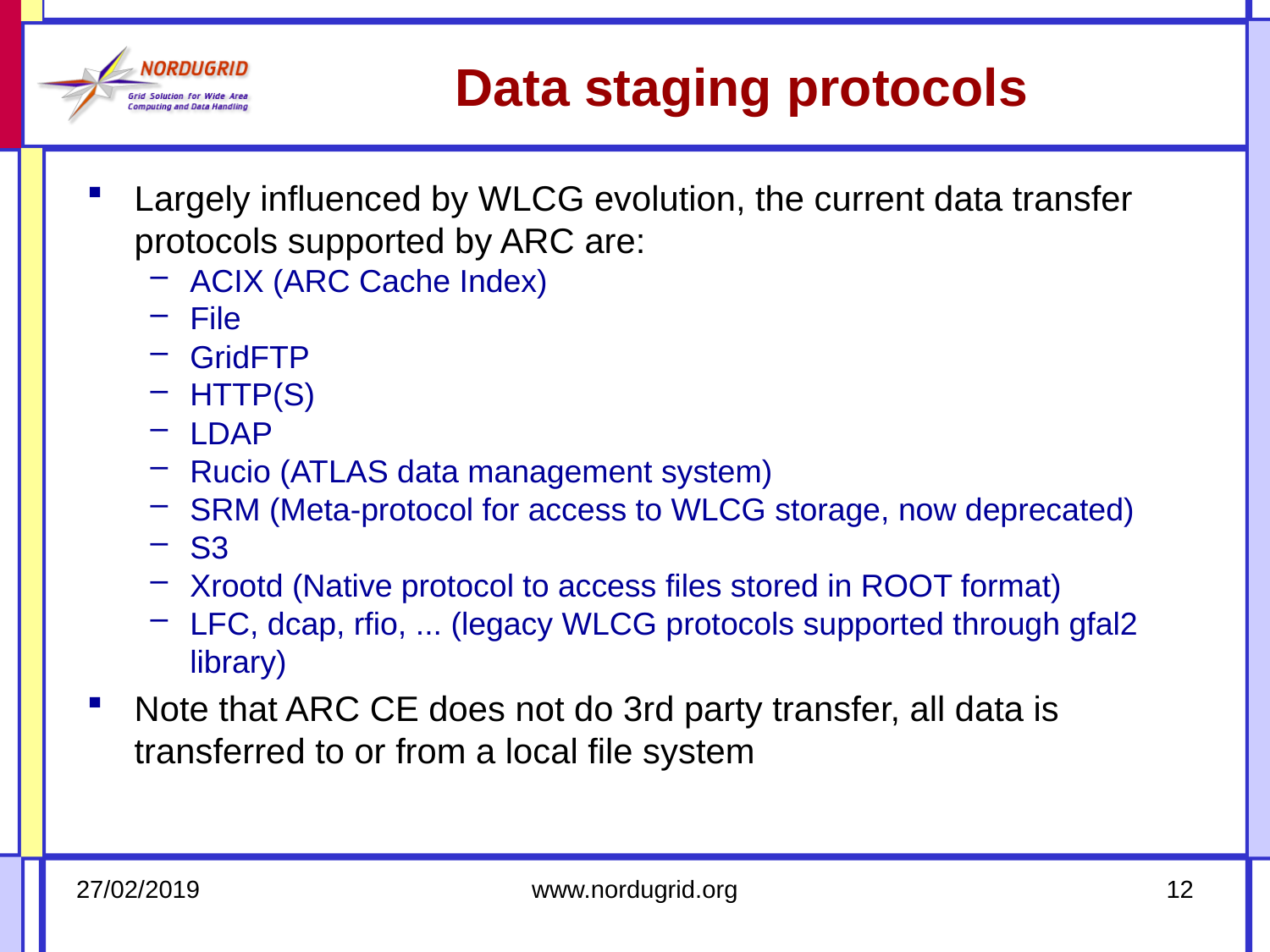

# Data staging protocols
Largely influenced by WLCG evolution, the current data transfer protocols supported by ARC are:
ACIX (ARC Cache Index)
File
GridFTP
HTTP(S)
LDAP
Rucio (ATLAS data management system)
SRM (Meta-protocol for access to WLCG storage, now deprecated)
S3
Xrootd (Native protocol to access files stored in ROOT format)
LFC, dcap, rfio, ... (legacy WLCG protocols supported through gfal2 library)
Note that ARC CE does not do 3rd party transfer, all data is transferred to or from a local file system

27/02/2019
www.nordugrid.org
12